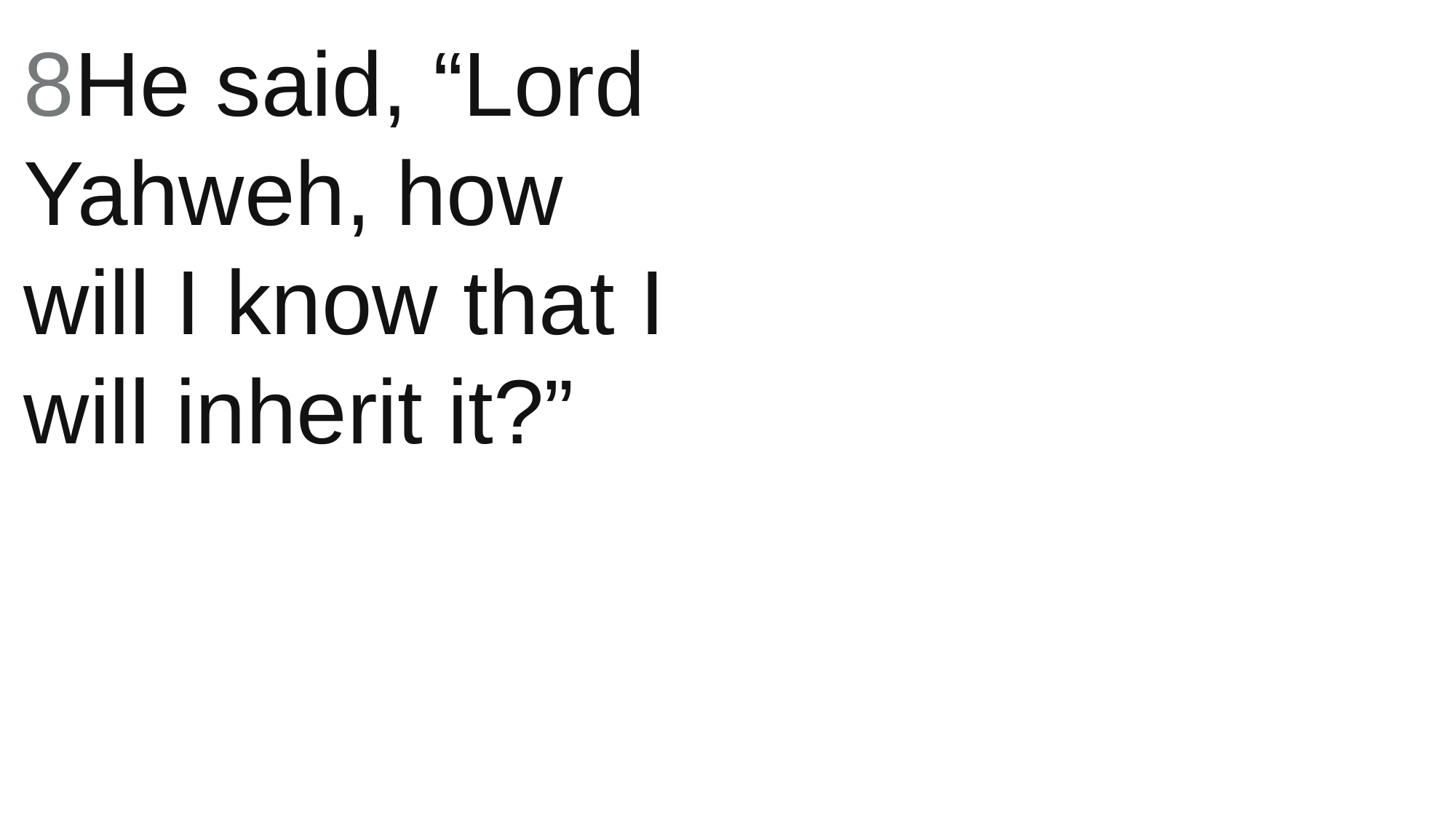

8He said, “Lord Yahweh, how will I know that I will inherit it?”